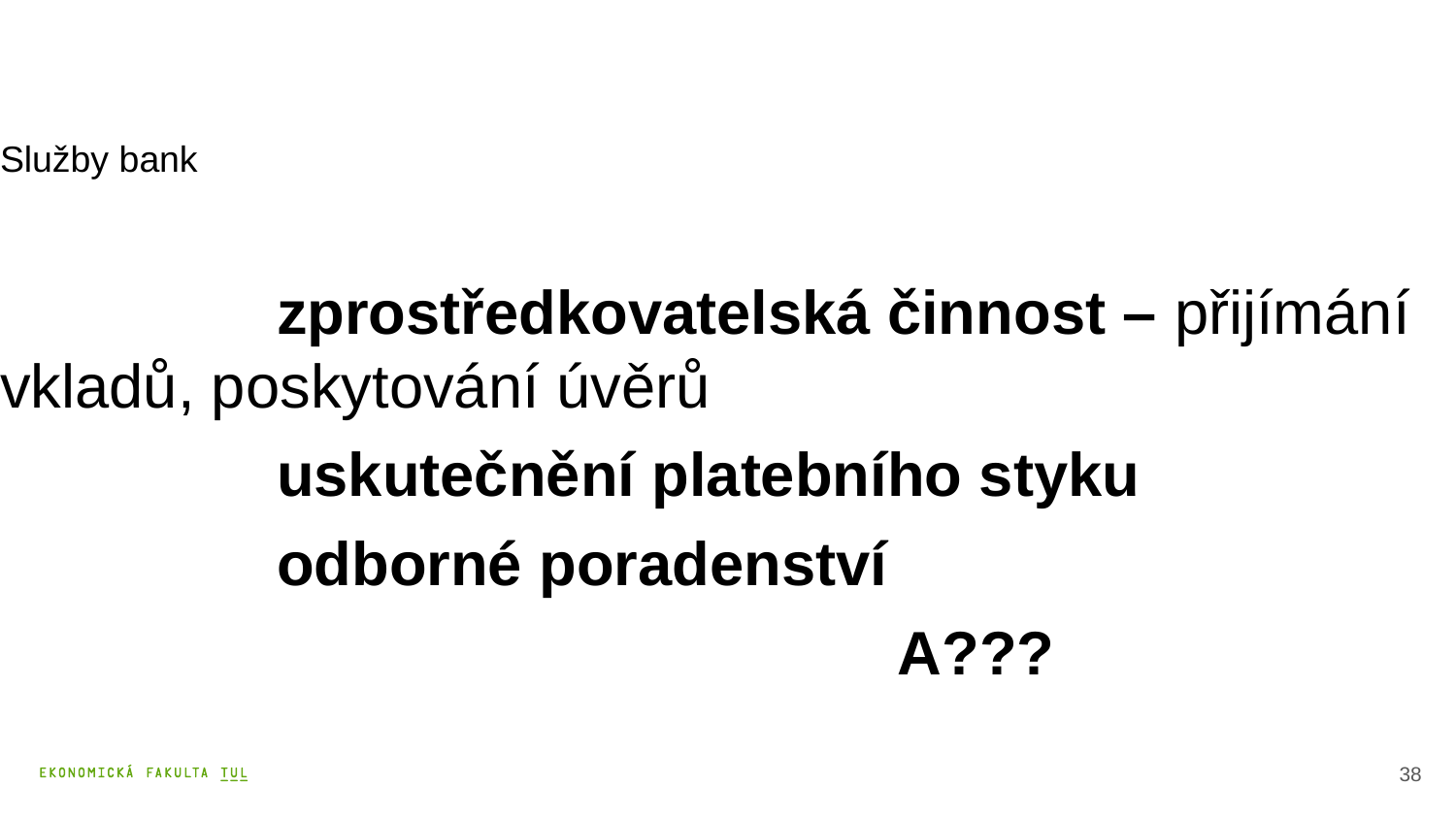

Služby bank
		zprostředkovatelská činnost – přijímání vkladů, poskytování úvěrů
		uskutečnění platebního styku
		odborné poradenství
						    A???

38